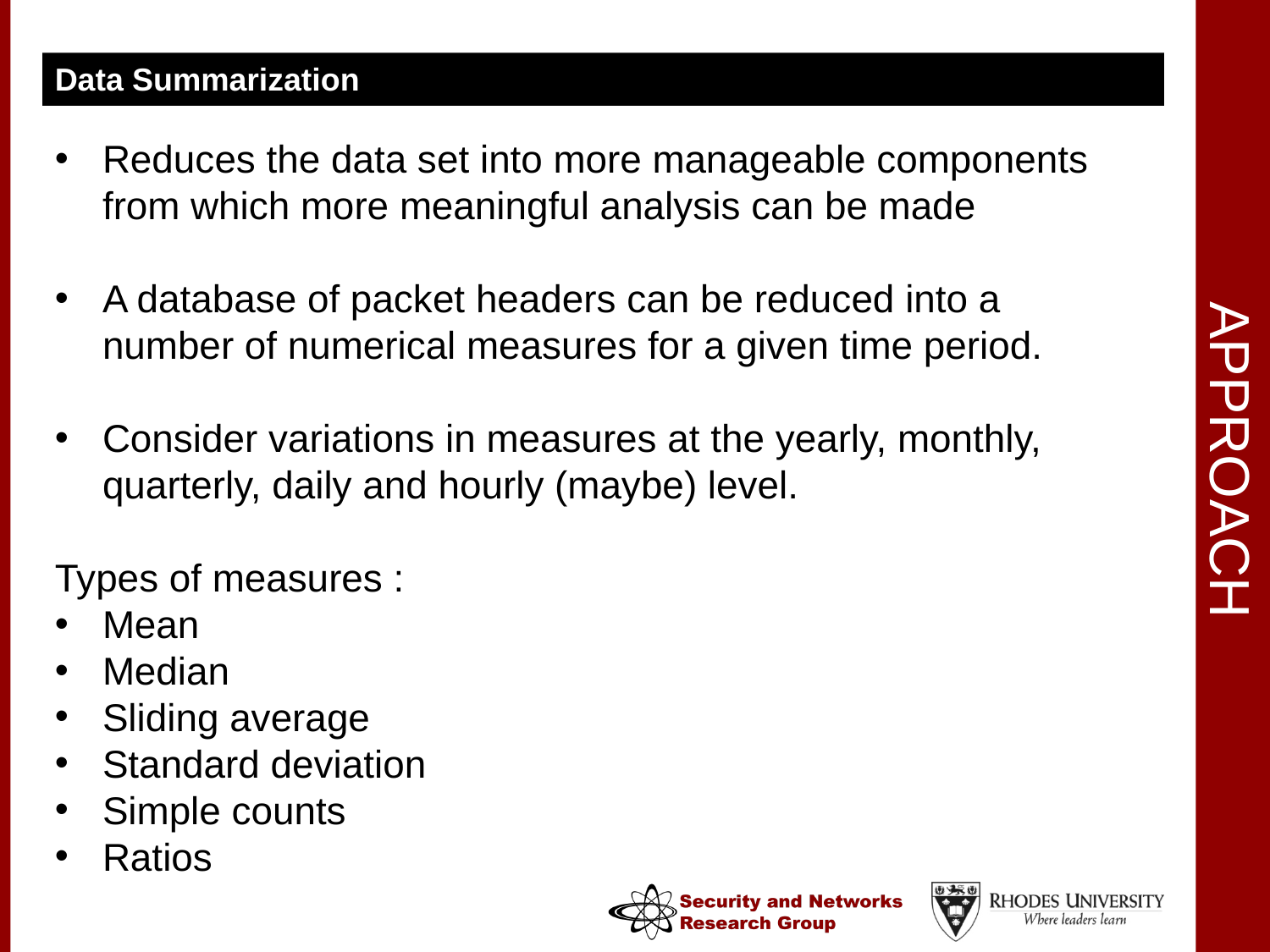

Data Summarization
# Approach
Reduces the data set into more manageable components from which more meaningful analysis can be made

A database of packet headers can be reduced into a number of numerical measures for a given time period.

Consider variations in measures at the yearly, monthly, quarterly, daily and hourly (maybe) level.

Types of measures :
Mean
Median
Sliding average
Standard deviation
Simple counts
Ratios